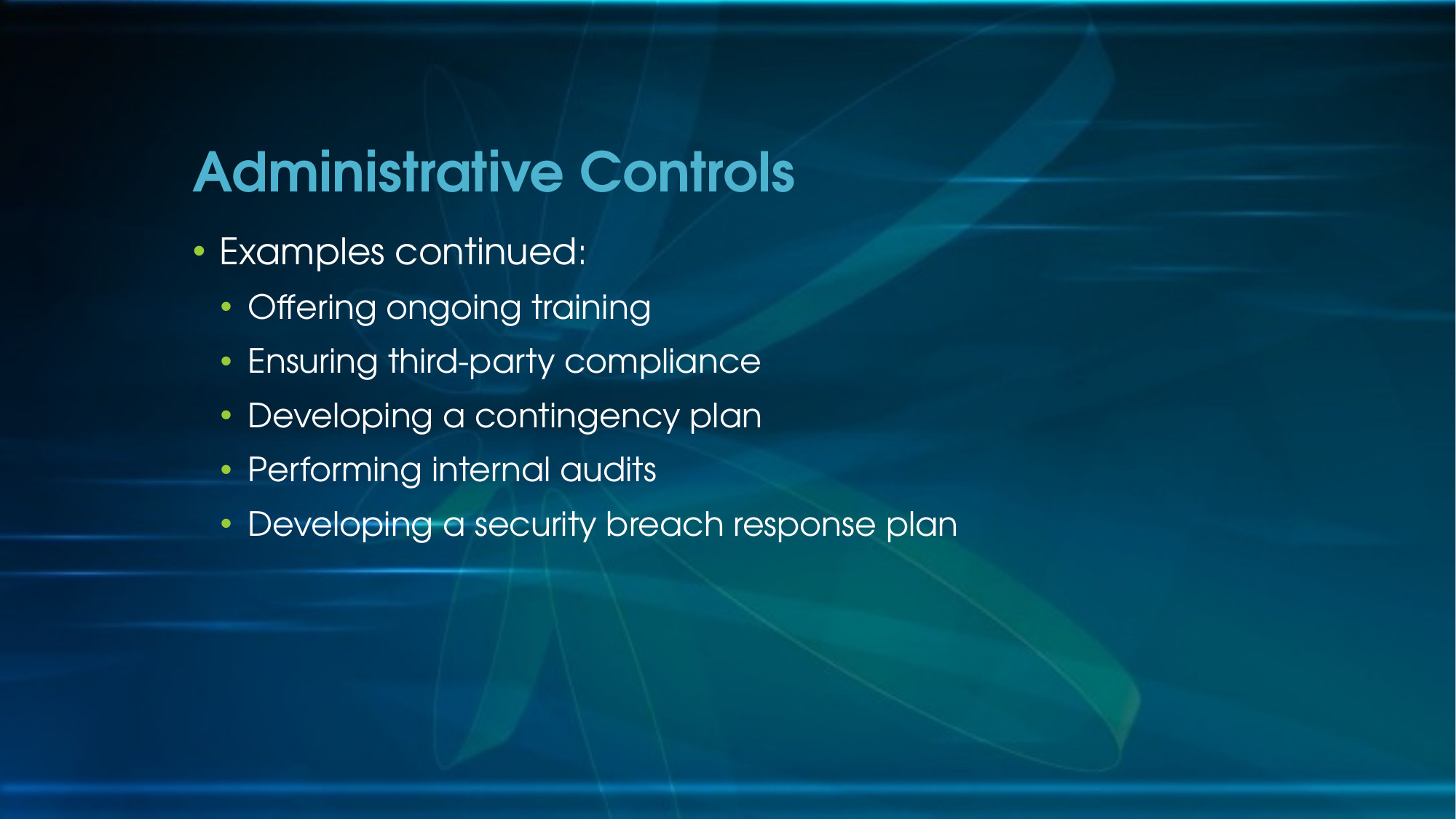

# Administrative Controls
Examples continued:
Offering ongoing training
Ensuring third-party compliance
Developing a contingency plan
Performing internal audits
Developing a security breach response plan